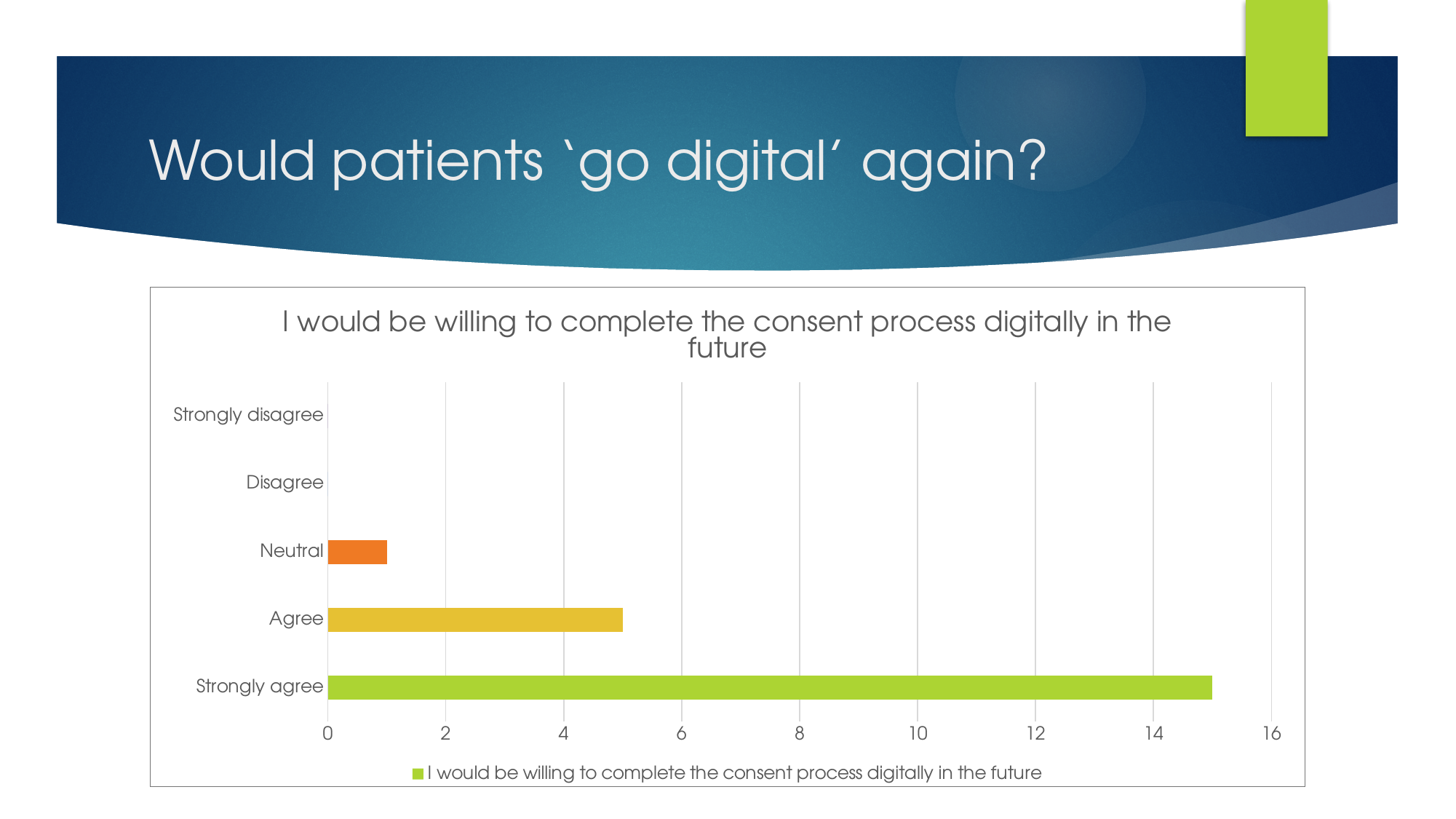

# Would patients ‘go digital’ again?

### Chart:

| Category | I would be willing to complete the consent process digitally in the future |
|---|---|
| Strongly agree | 15.0 |
| Agree | 5.0 |
| Neutral | 1.0 |
| Disagree | 0.0 |
| Strongly disagree | 0.0 |